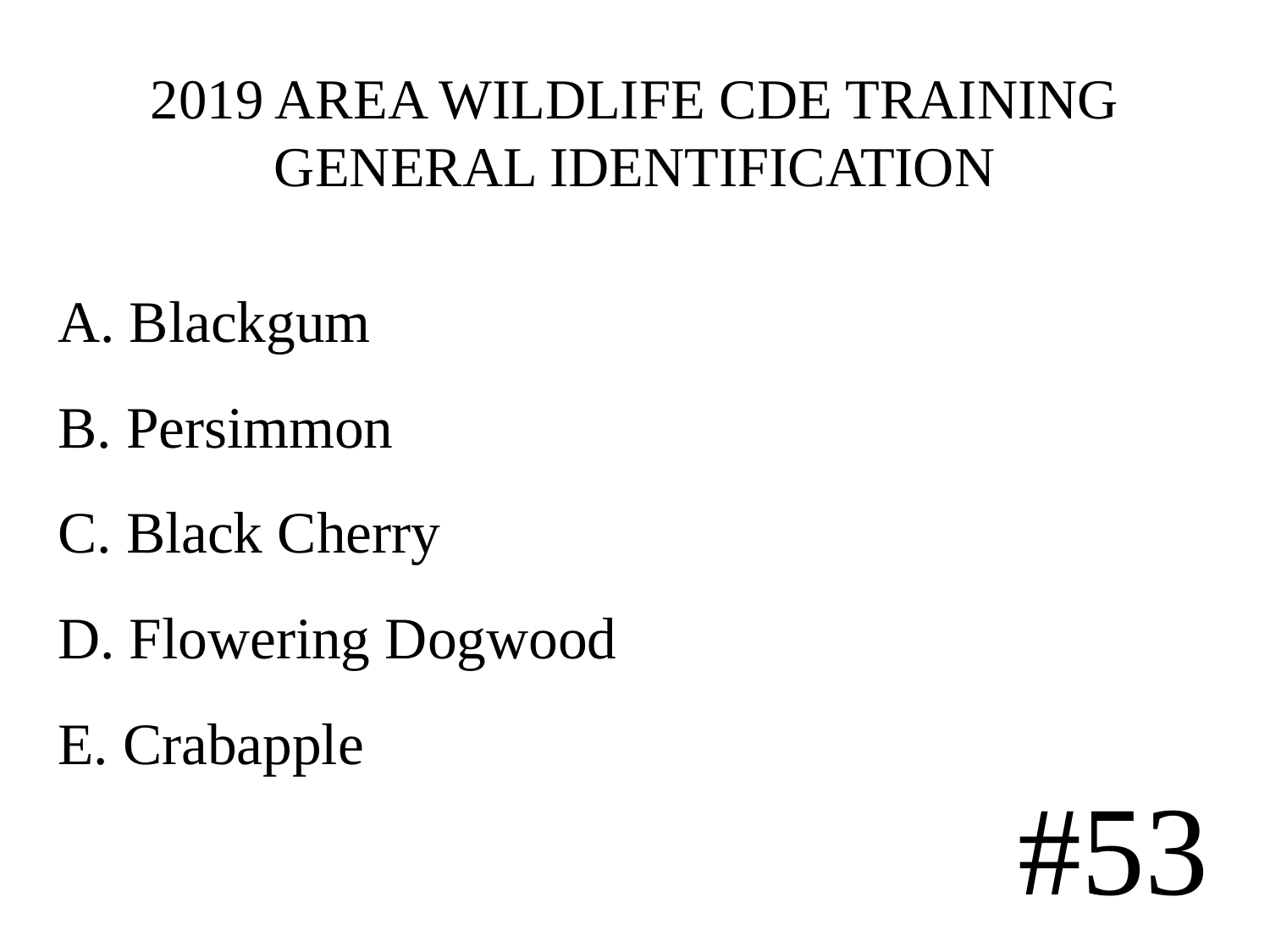

# 2019 AREA WILDLIFE CDE TRAINING GENERAL IDENTIFICATION
A. Blackgum
B. Persimmon
C. Black Cherry
D. Flowering Dogwood
E. Crabapple

#53